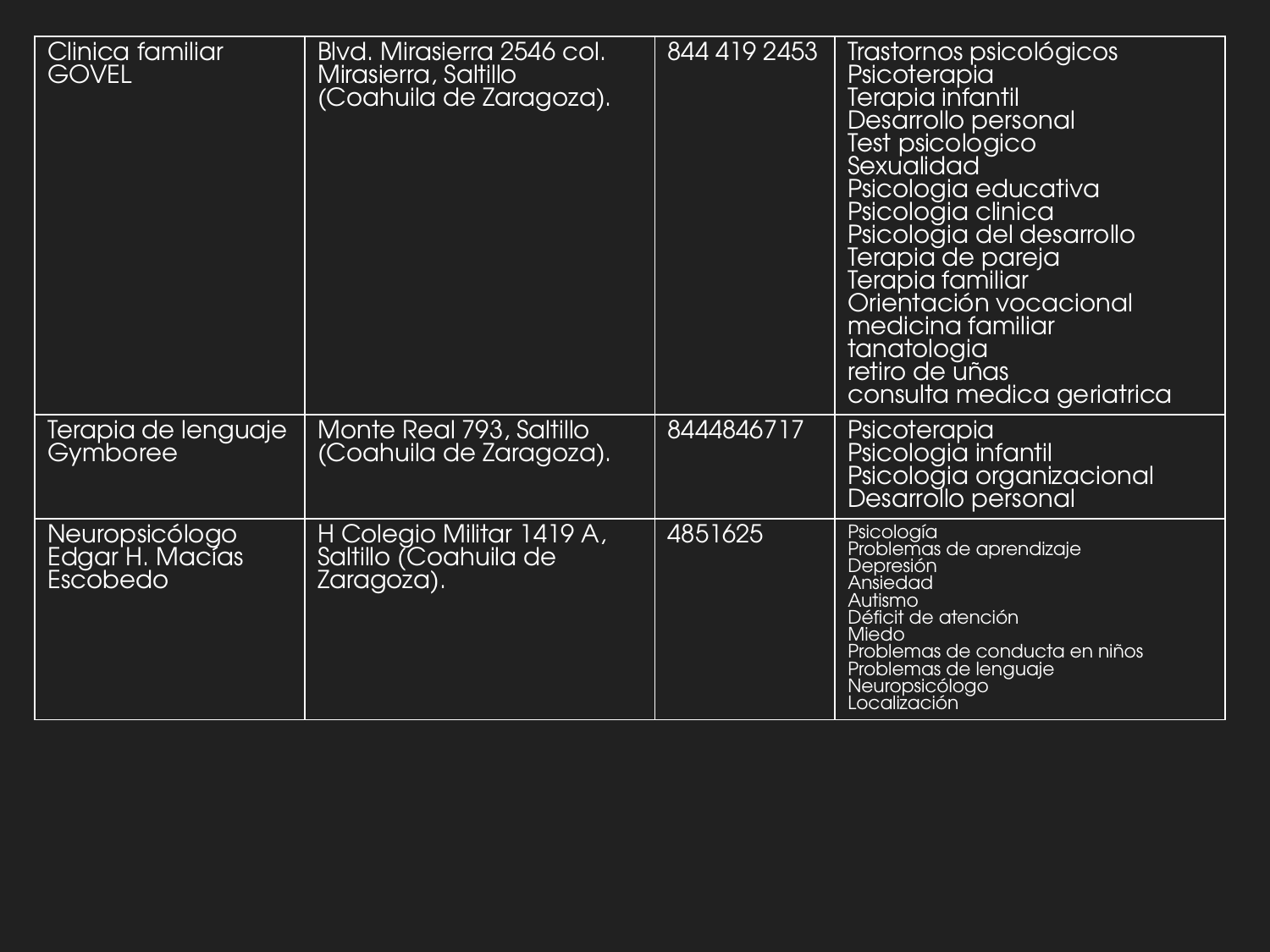

| Clinica familiar GOVEL | Blvd. Mirasierra 2546 col. Mirasierra, Saltillo (Coahuila de Zaragoza). | 844 419 2453 | Trastornos psicológicos Psicoterapia Terapia infantil Desarrollo personal Test psicologico Sexualidad Psicologia educativa Psicologia clinica Psicologia del desarrollo Terapia de pareja Terapia familiar Orientación vocacional medicina familiar tanatologia retiro de uñas consulta medica geriatrica |
| --- | --- | --- | --- |
| Terapia de lenguaje Gymboree | Monte Real 793, Saltillo (Coahuila de Zaragoza). | 8444846717 | Psicoterapia Psicologia infantil Psicologia organizacional Desarrollo personal |
| Neuropsicólogo Edgar H. Macías Escobedo | H Colegio Militar 1419 A, Saltillo (Coahuila de Zaragoza). | 4851625 | Psicología Problemas de aprendizaje Depresión Ansiedad Autismo Déficit de atención Miedo Problemas de conducta en niños Problemas de lenguaje Neuropsicólogo Localización |